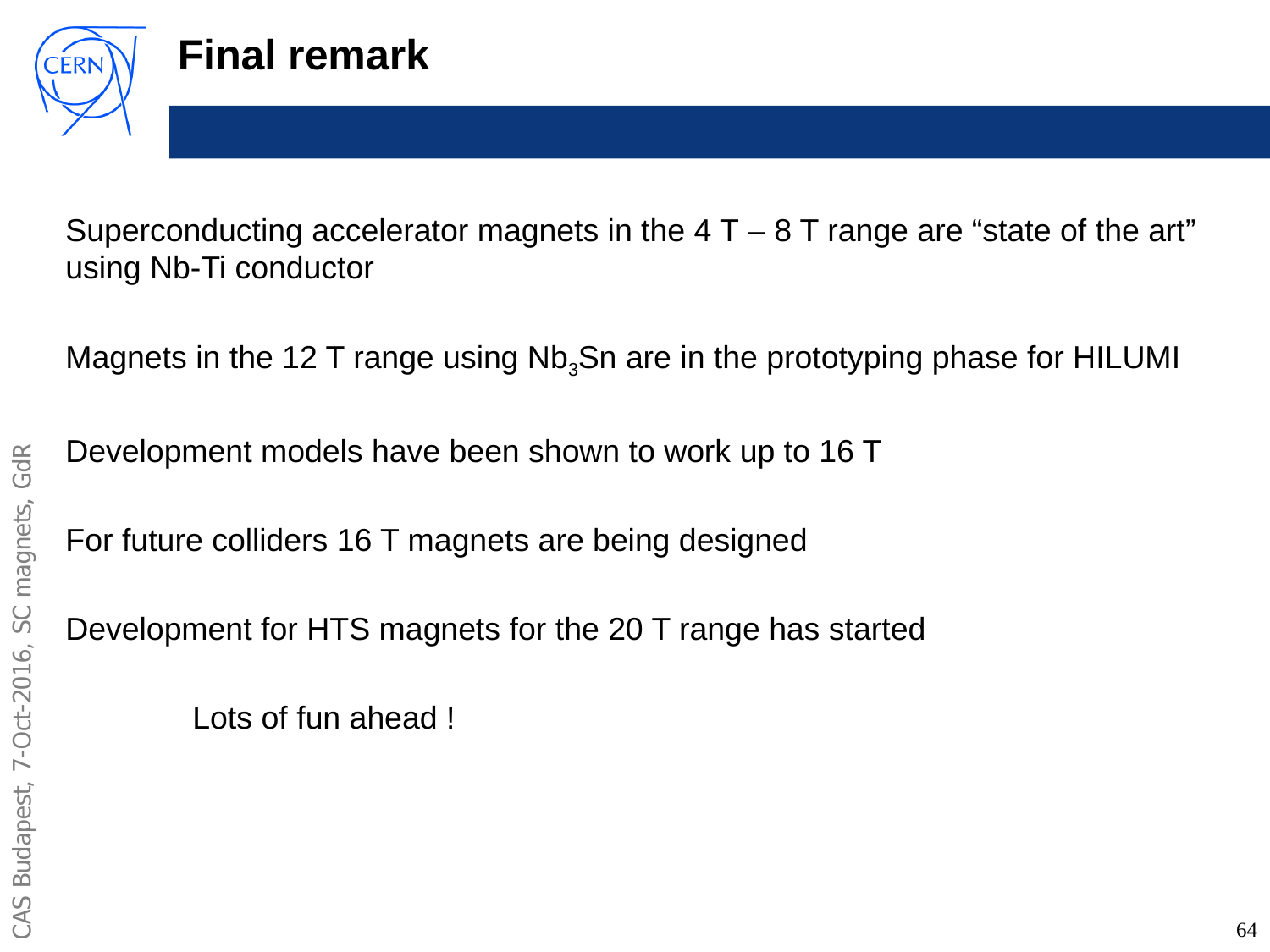

# Final remark

Superconducting accelerator magnets in the 4 T – 8 T range are “state of the art” using Nb-Ti conductor

Magnets in the 12 T range using Nb3Sn are in the prototyping phase for HILUMI

Development models have been shown to work up to 16 T

For future colliders 16 T magnets are being designed

Development for HTS magnets for the 20 T range has started

	Lots of fun ahead !

64